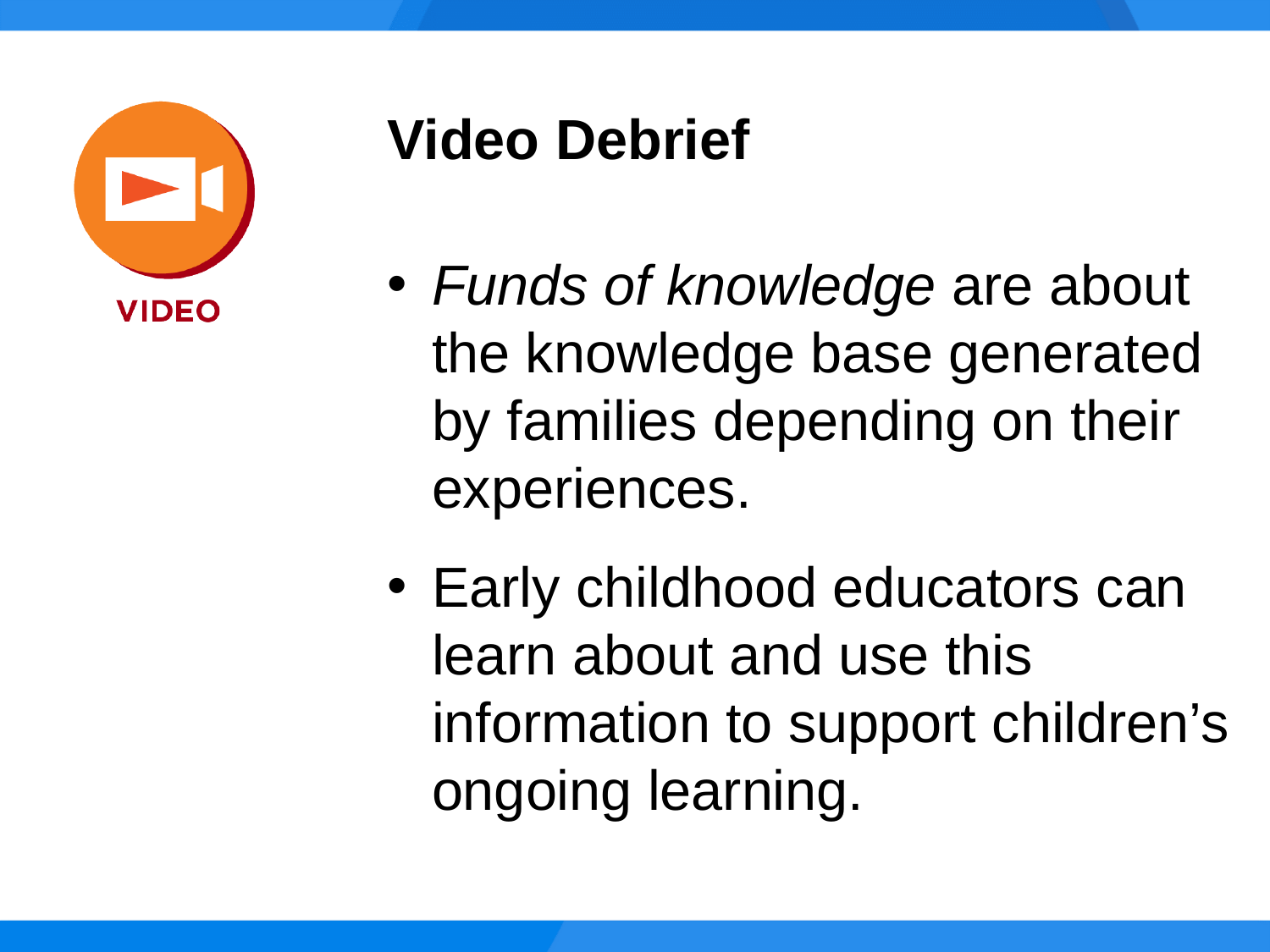

Video Debrief

Funds of knowledge are about the knowledge base generated by families depending on their experiences.
Early childhood educators can learn about and use this information to support children’s ongoing learning.